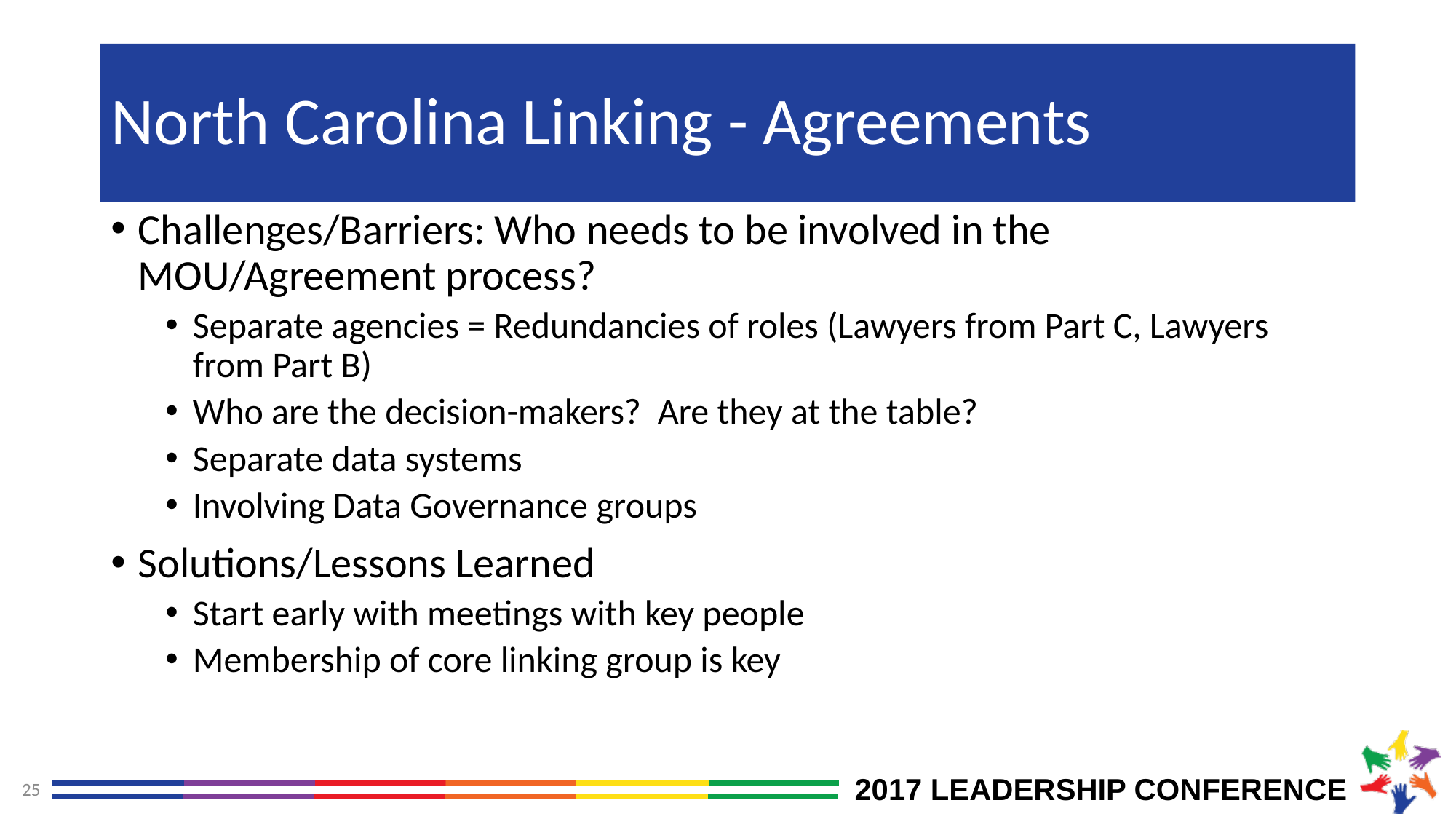

# North Carolina Linking - Agreements
Challenges/Barriers: Who needs to be involved in the MOU/Agreement process?
Separate agencies = Redundancies of roles (Lawyers from Part C, Lawyers from Part B)
Who are the decision-makers?  Are they at the table?
Separate data systems
Involving Data Governance groups
Solutions/Lessons Learned
Start early with meetings with key people
Membership of core linking group is key
25